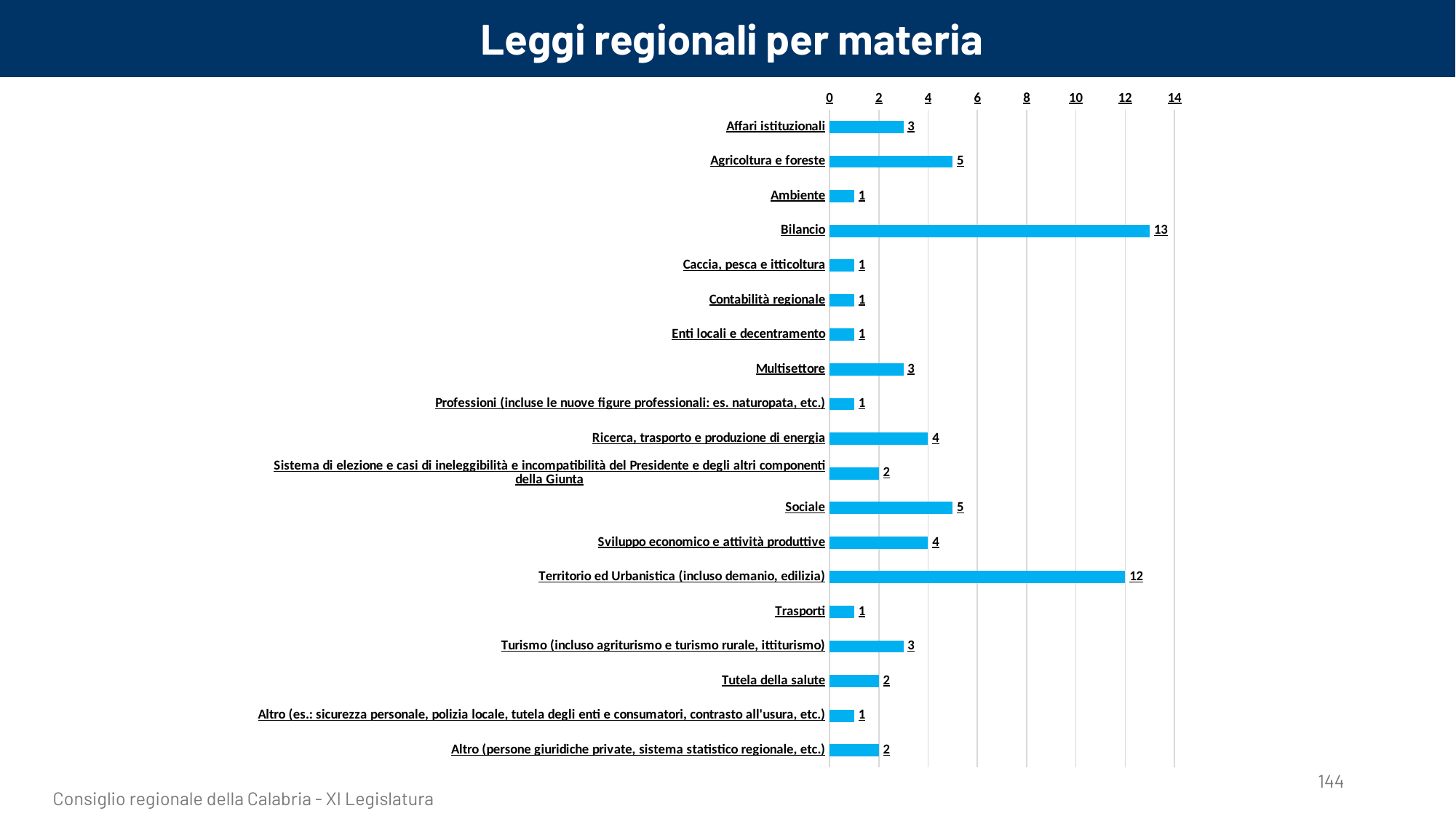

Leggi regionali per materia

### Chart

| Category |  |
|---|---|
| Affari istituzionali | 3.0 |
| Agricoltura e foreste | 5.0 |
| Ambiente | 1.0 |
| Bilancio | 13.0 |
| Caccia, pesca e itticoltura | 1.0 |
| Contabilità regionale | 1.0 |
| Enti locali e decentramento | 1.0 |
| Multisettore | 3.0 |
| Professioni (incluse le nuove figure professionali: es. naturopata, etc.) | 1.0 |
| Ricerca, trasporto e produzione di energia | 4.0 |
| Sistema di elezione e casi di ineleggibilità e incompatibilità del Presidente e degli altri componenti della Giunta | 2.0 |
| Sociale | 5.0 |
| Sviluppo economico e attività produttive | 4.0 |
| Territorio ed Urbanistica (incluso demanio, edilizia) | 12.0 |
| Trasporti | 1.0 |
| Turismo (incluso agriturismo e turismo rurale, ittiturismo) | 3.0 |
| Tutela della salute | 2.0 |
| Altro (es.: sicurezza personale, polizia locale, tutela degli enti e consumatori, contrasto all'usura, etc.) | 1.0 |
| Altro (persone giuridiche private, sistema statistico regionale, etc.) | 2.0 |
144
Consiglio regionale della Calabria - XI Legislatura